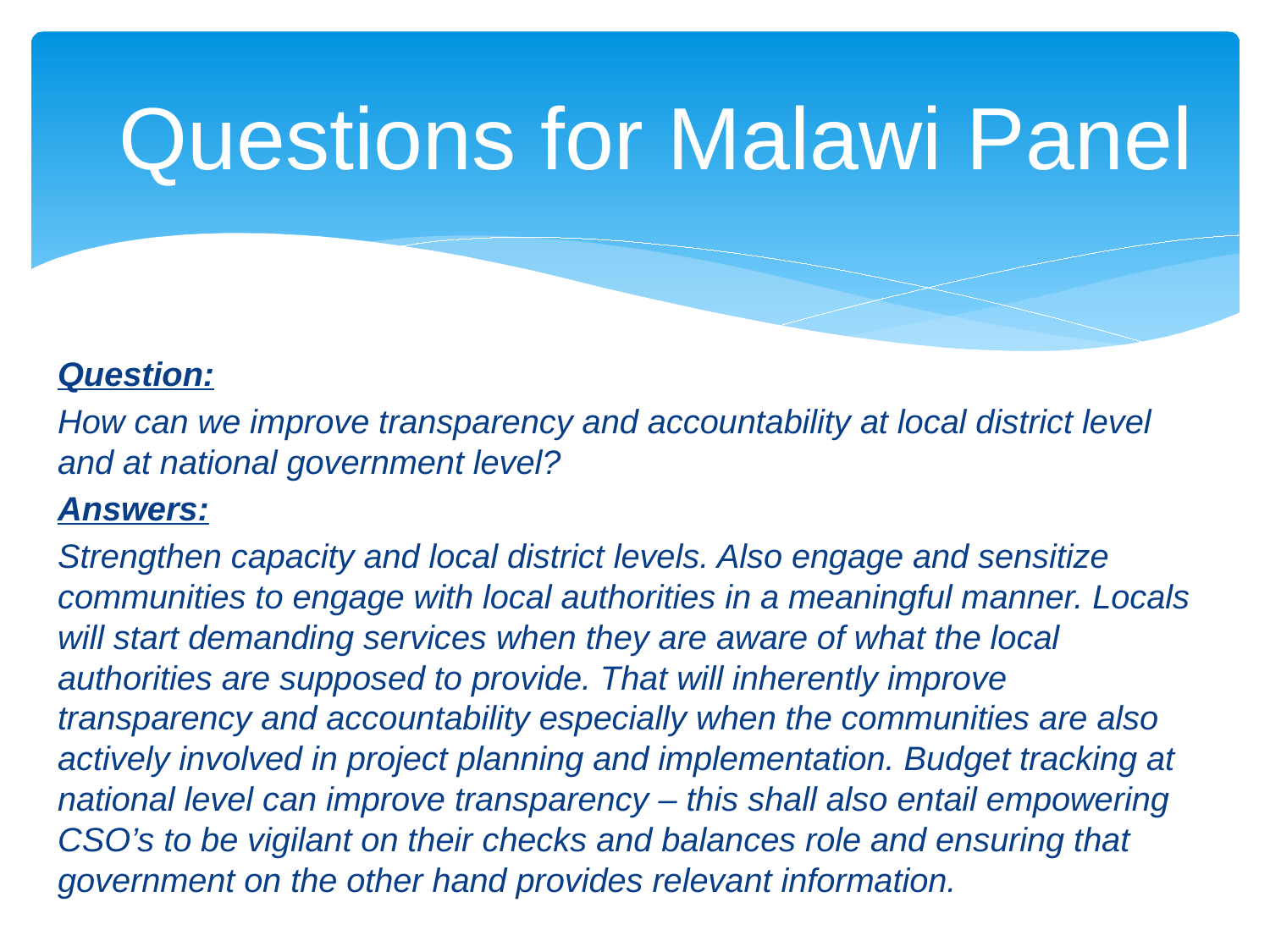

# Questions for Malawi Panel
Question:
How can we improve transparency and accountability at local district level and at national government level?
Answers:
Strengthen capacity and local district levels. Also engage and sensitize communities to engage with local authorities in a meaningful manner. Locals will start demanding services when they are aware of what the local authorities are supposed to provide. That will inherently improve transparency and accountability especially when the communities are also actively involved in project planning and implementation. Budget tracking at national level can improve transparency – this shall also entail empowering CSO’s to be vigilant on their checks and balances role and ensuring that government on the other hand provides relevant information.